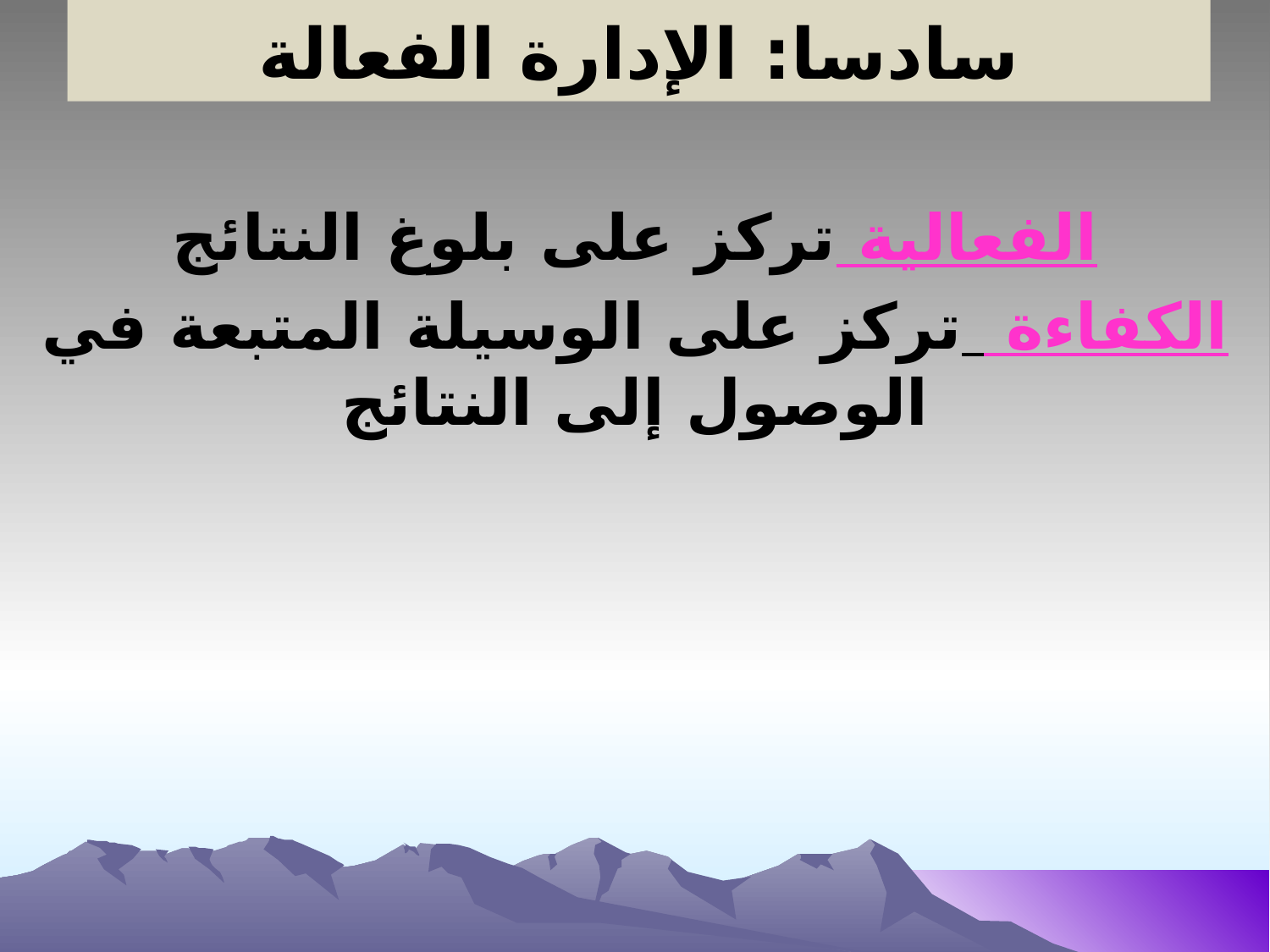

سادسا: الإدارة الفعالة

الفعالية تركز على بلوغ النتائج
الكفاءة  تركز على الوسيلة المتبعة في الوصول إلى النتائج